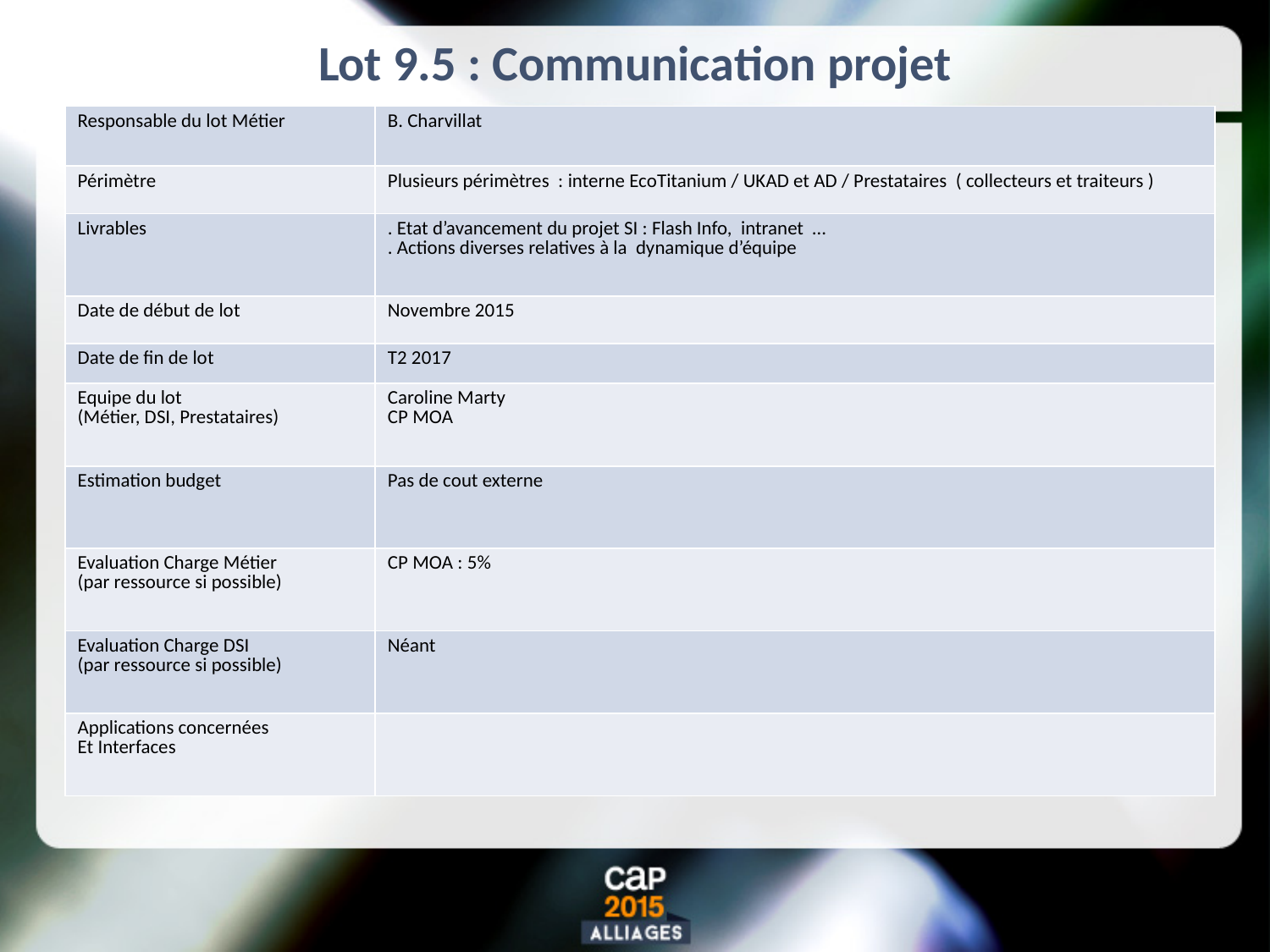

# Lot 9.5 : Communication projet
| Responsable du lot Métier | B. Charvillat |
| --- | --- |
| Périmètre | Plusieurs périmètres : interne EcoTitanium / UKAD et AD / Prestataires ( collecteurs et traiteurs ) |
| Livrables | . Etat d’avancement du projet SI : Flash Info, intranet … . Actions diverses relatives à la dynamique d’équipe |
| Date de début de lot | Novembre 2015 |
| Date de fin de lot | T2 2017 |
| Equipe du lot (Métier, DSI, Prestataires) | Caroline Marty CP MOA |
| Estimation budget | Pas de cout externe |
| Evaluation Charge Métier (par ressource si possible) | CP MOA : 5% |
| Evaluation Charge DSI (par ressource si possible) | Néant |
| Applications concernées Et Interfaces |  |